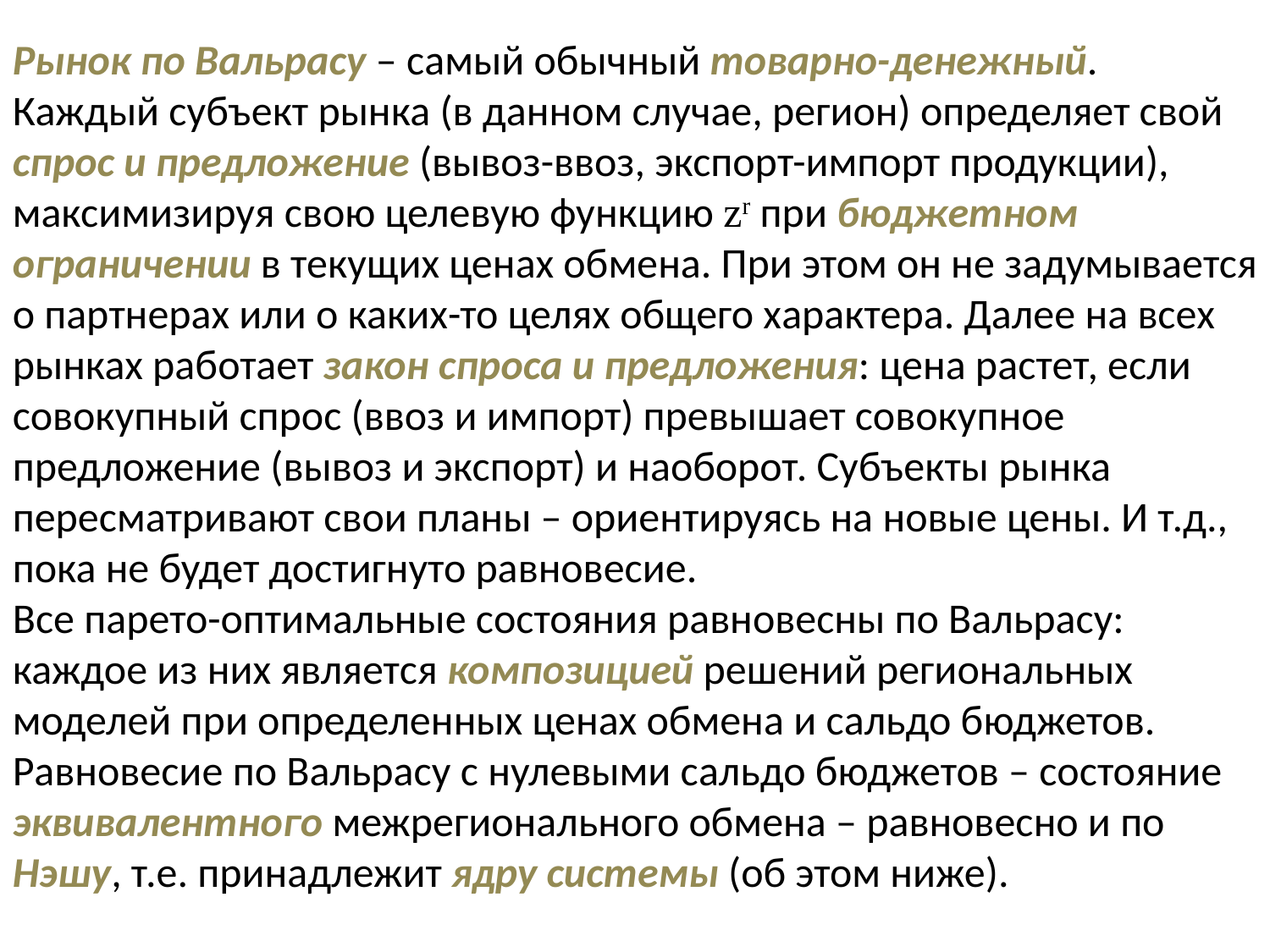

Рынок по Вальрасу – самый обычный товарно-денежный.
Каждый субъект рынка (в данном случае, регион) определяет свой спрос и предложение (вывоз-ввоз, экспорт-импорт продукции), максимизируя свою целевую функцию zr при бюджетном ограничении в текущих ценах обмена. При этом он не задумывается о партнерах или о каких-то целях общего характера. Далее на всех рынках работает закон спроса и предложения: цена растет, если совокупный спрос (ввоз и импорт) превышает совокупное предложение (вывоз и экспорт) и наоборот. Субъекты рынка пересматривают свои планы – ориентируясь на новые цены. И т.д., пока не будет достигнуто равновесие.
Все парето-оптимальные состояния равновесны по Вальрасу:  каждое из них является композицией решений региональных моделей при определенных ценах обмена и сальдо бюджетов.
Равновесие по Вальрасу с нулевыми сальдо бюджетов – состояние эквивалентного межрегионального обмена – равновесно и по Нэшу, т.е. принадлежит ядру системы (об этом ниже).